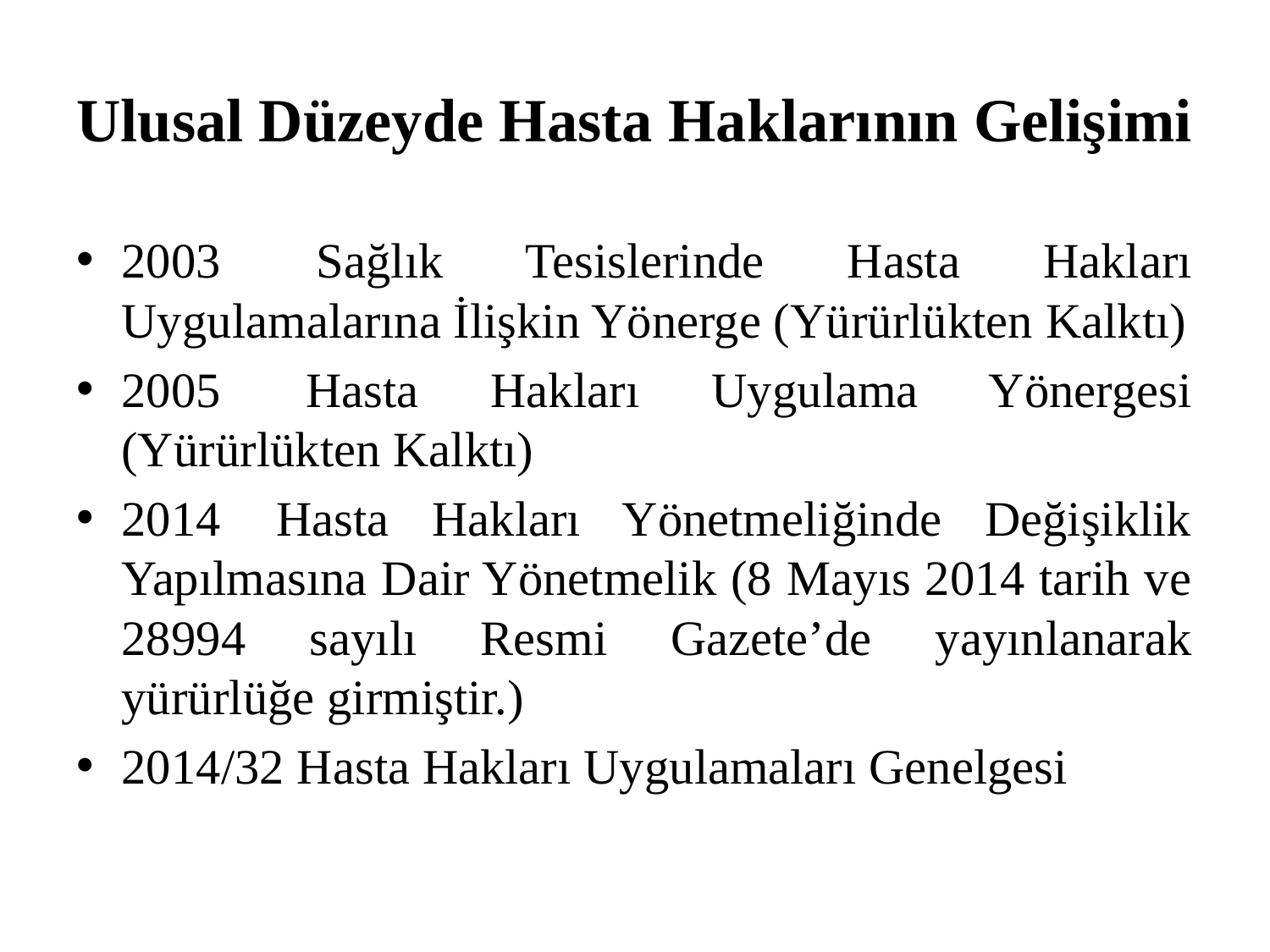

# Ulusal Düzeyde Hasta Haklarının Gelişimi
2003  Sağlık Tesislerinde Hasta Hakları Uygulamalarına İlişkin Yönerge (Yürürlükten Kalktı)
2005  Hasta Hakları Uygulama Yönergesi (Yürürlükten Kalktı)
2014  Hasta Hakları Yönetmeliğinde Değişiklik Yapılmasına Dair Yönetmelik (8 Mayıs 2014 tarih ve 28994 sayılı Resmi Gazete’de yayınlanarak yürürlüğe girmiştir.)
2014/32 Hasta Hakları Uygulamaları Genelgesi